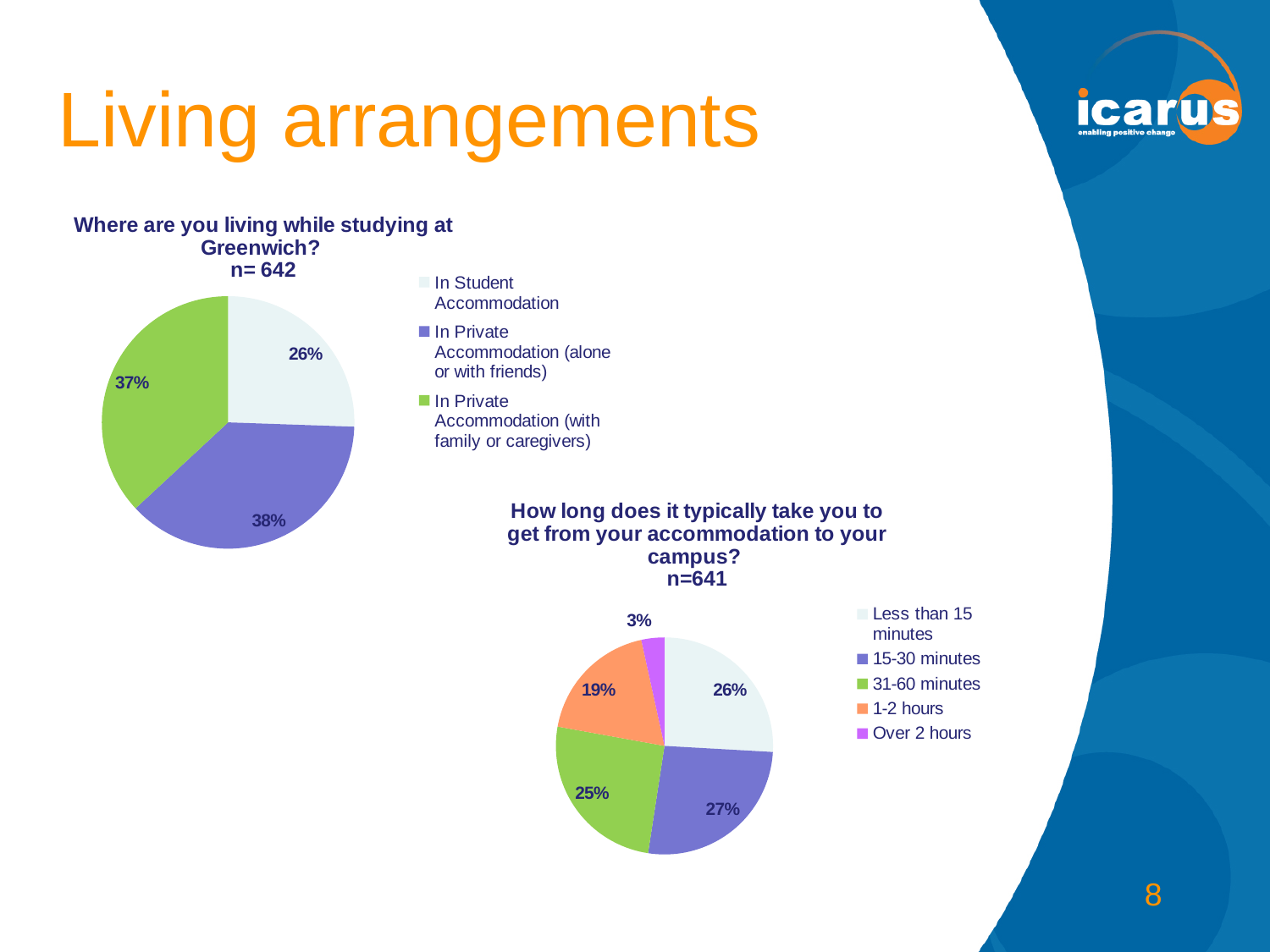

# Living arrangements

### Chart: Where are you living while studying at Greenwich?
n= 642

| Category |  |
|---|---|
| In Student Accommodation | 164.0 |
| In Private Accommodation (alone or with friends) | 241.0 |
| In Private Accommodation (with family or caregivers) | 237.0 |

### Chart: How long does it typically take you to get from your accommodation to your campus?
n=641

| Category |  |
|---|---|
| Less than 15 minutes | 166.0 |
| 15-30 minutes | 170.0 |
| 31-60 minutes | 163.0 |
| 1-2 hours | 120.0 |
| Over 2 hours | 22.0 |
8